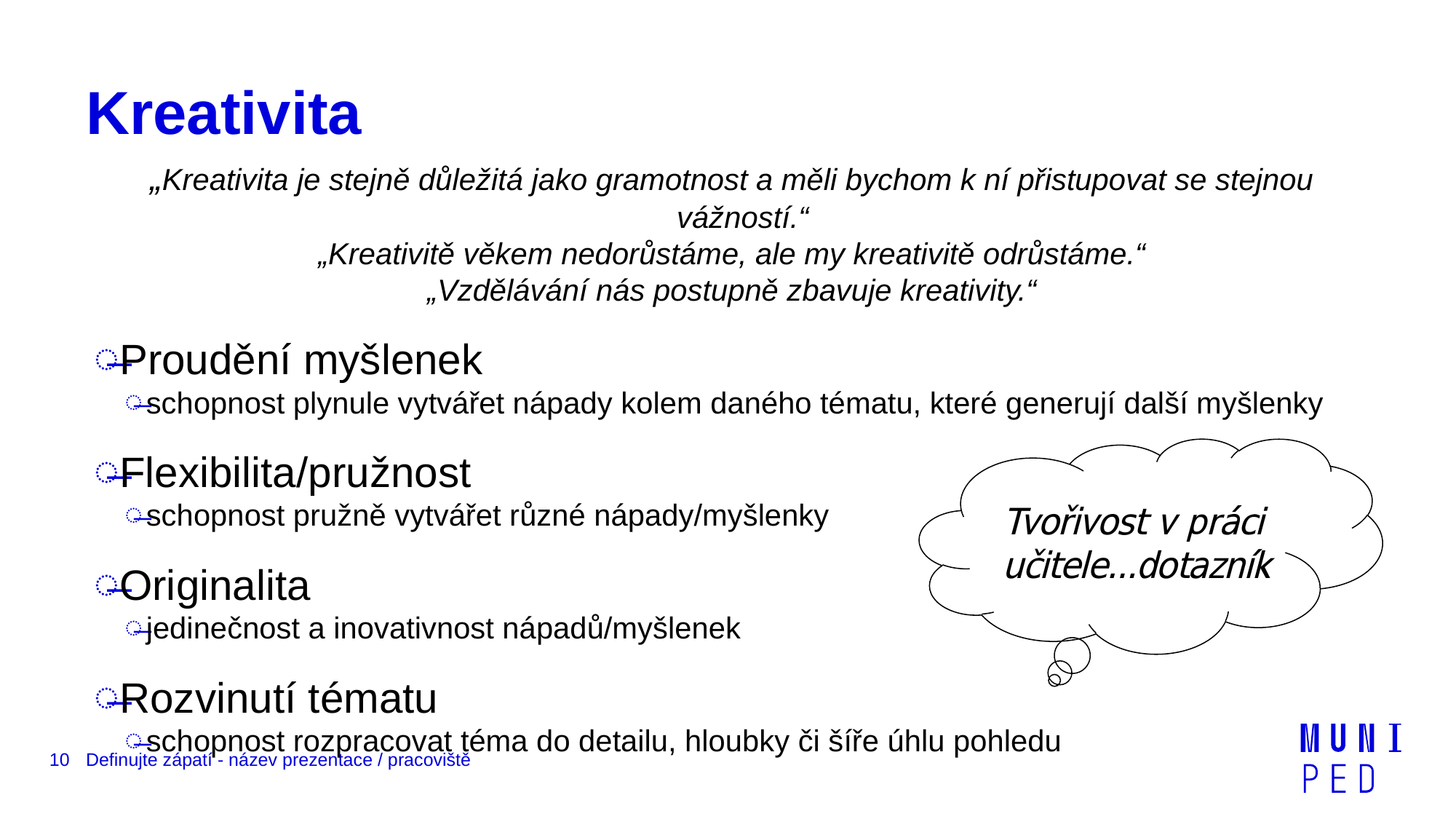

# Kreativita
„Kreativita je stejně důležitá jako gramotnost a měli bychom k ní přistupovat se stejnou vážností.“
„Kreativitě věkem nedorůstáme, ale my kreativitě odrůstáme.“
„Vzdělávání nás postupně zbavuje kreativity.“
Proudění myšlenek
schopnost plynule vytvářet nápady kolem daného tématu, které generují další myšlenky
Flexibilita/pružnost
schopnost pružně vytvářet různé nápady/myšlenky
Originalita
jedinečnost a inovativnost nápadů/myšlenek
Rozvinutí tématu
schopnost rozpracovat téma do detailu, hloubky či šíře úhlu pohledu

Tvořivost v práci učitele…dotazník
10
Definujte zápatí - název prezentace / pracoviště